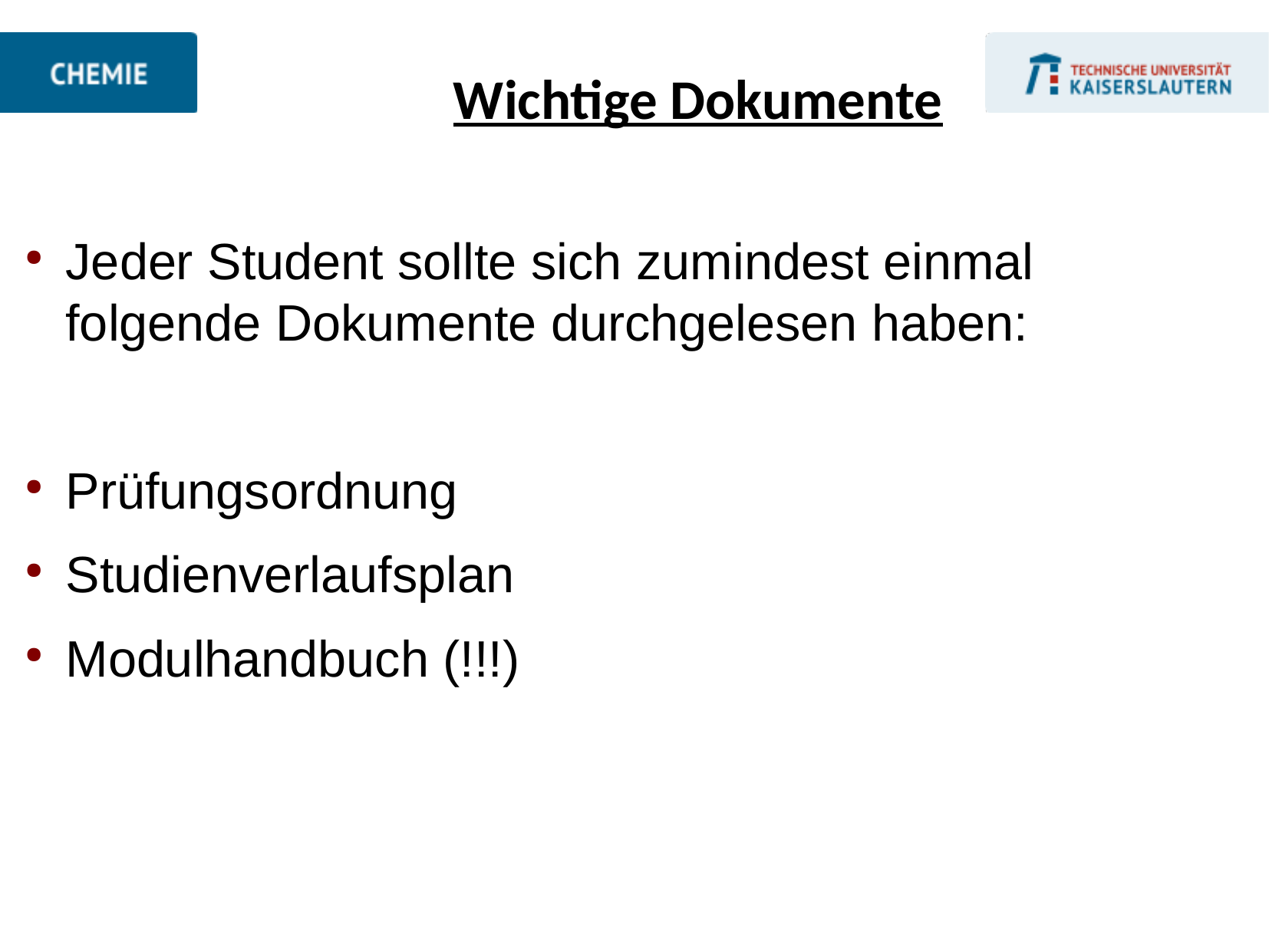

Wichtige Dokumente
Jeder Student sollte sich zumindest einmal folgende Dokumente durchgelesen haben:

Prüfungsordnung
Studienverlaufsplan
Modulhandbuch (!!!)